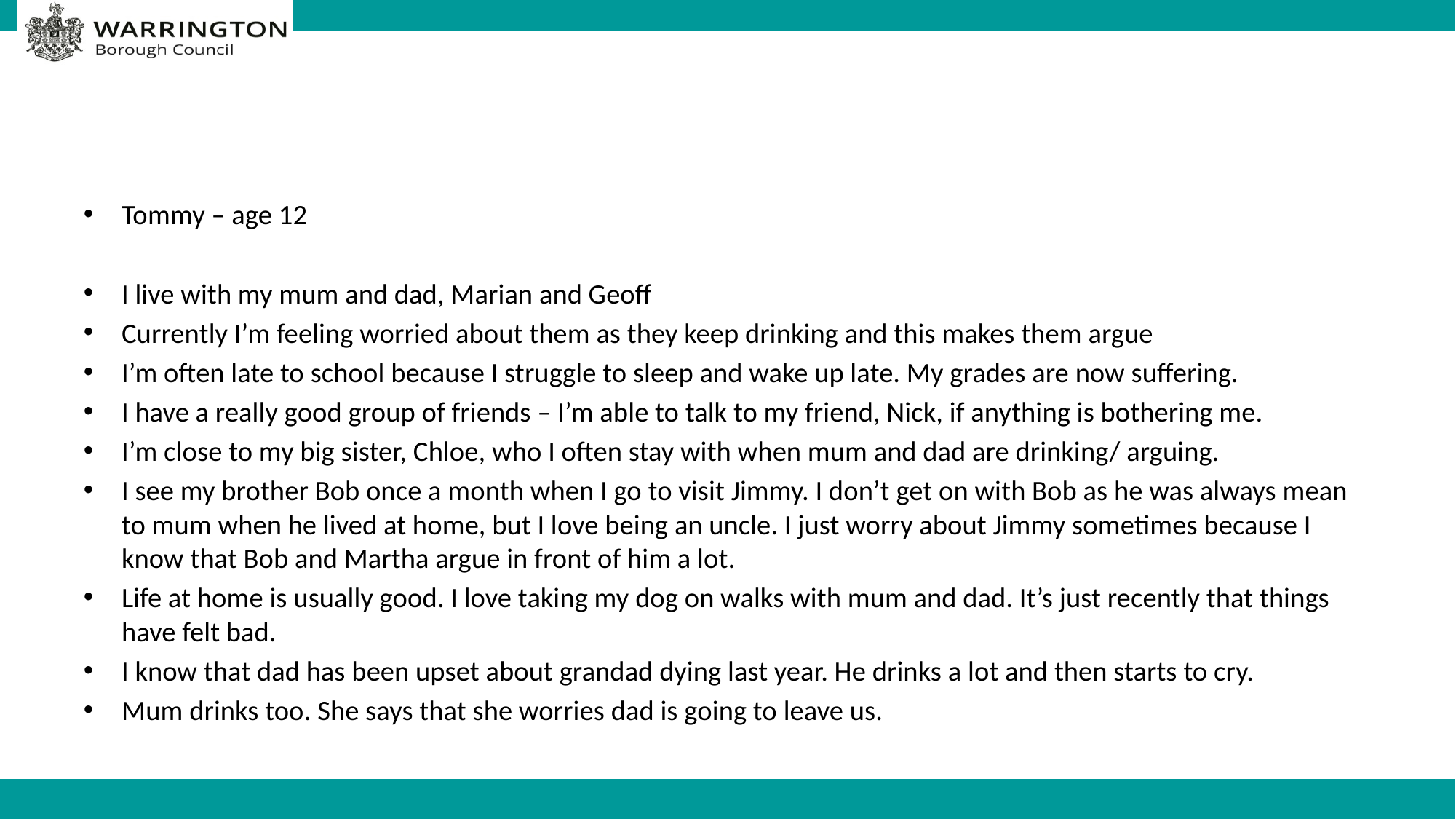

#
Tommy – age 12

I live with my mum and dad, Marian and Geoff
Currently I’m feeling worried about them as they keep drinking and this makes them argue
I’m often late to school because I struggle to sleep and wake up late. My grades are now suffering.
I have a really good group of friends – I’m able to talk to my friend, Nick, if anything is bothering me.
I’m close to my big sister, Chloe, who I often stay with when mum and dad are drinking/ arguing.
I see my brother Bob once a month when I go to visit Jimmy. I don’t get on with Bob as he was always mean to mum when he lived at home, but I love being an uncle. I just worry about Jimmy sometimes because I know that Bob and Martha argue in front of him a lot.
Life at home is usually good. I love taking my dog on walks with mum and dad. It’s just recently that things have felt bad.
I know that dad has been upset about grandad dying last year. He drinks a lot and then starts to cry.
Mum drinks too. She says that she worries dad is going to leave us.